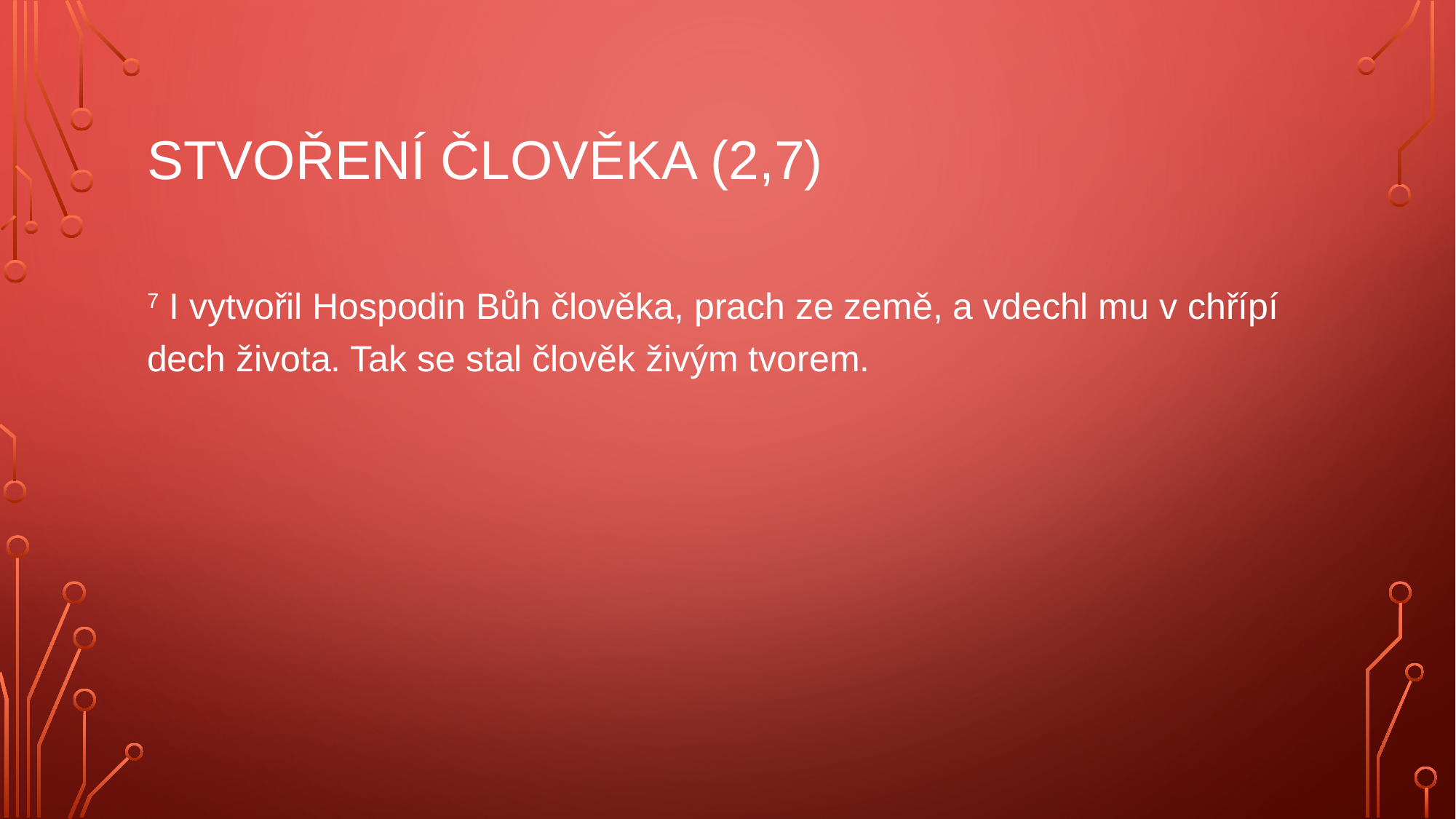

# Stvoření člověka (2,7)
7 I vytvořil Hospodin Bůh člověka, prach ze země, a vdechl mu v chřípí dech života. Tak se stal člověk živým tvorem.